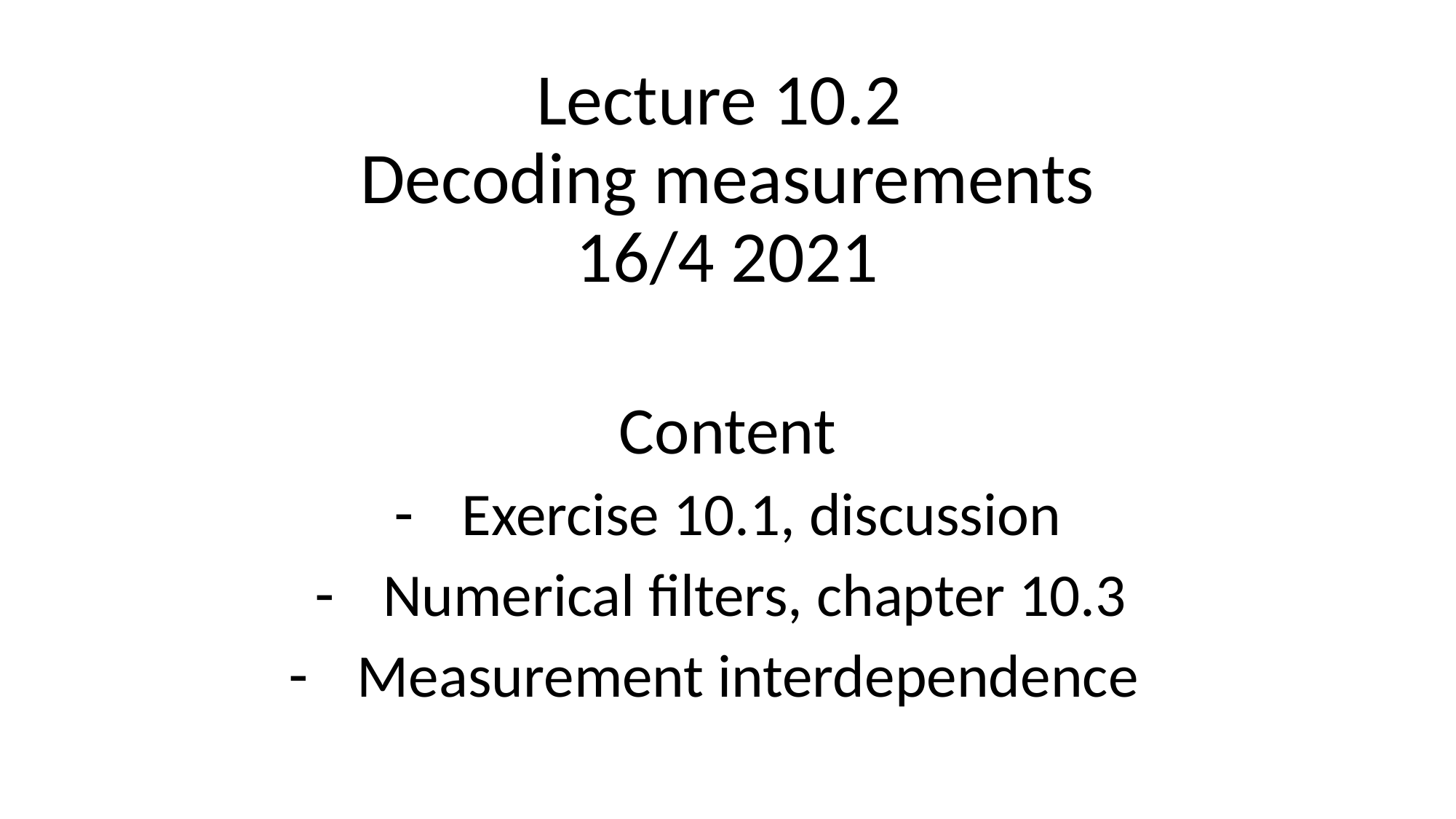

# Lecture 10.2 Decoding measurements 16/4 2021
Content
Exercise 10.1, discussion
Numerical filters, chapter 10.3
Measurement interdependence